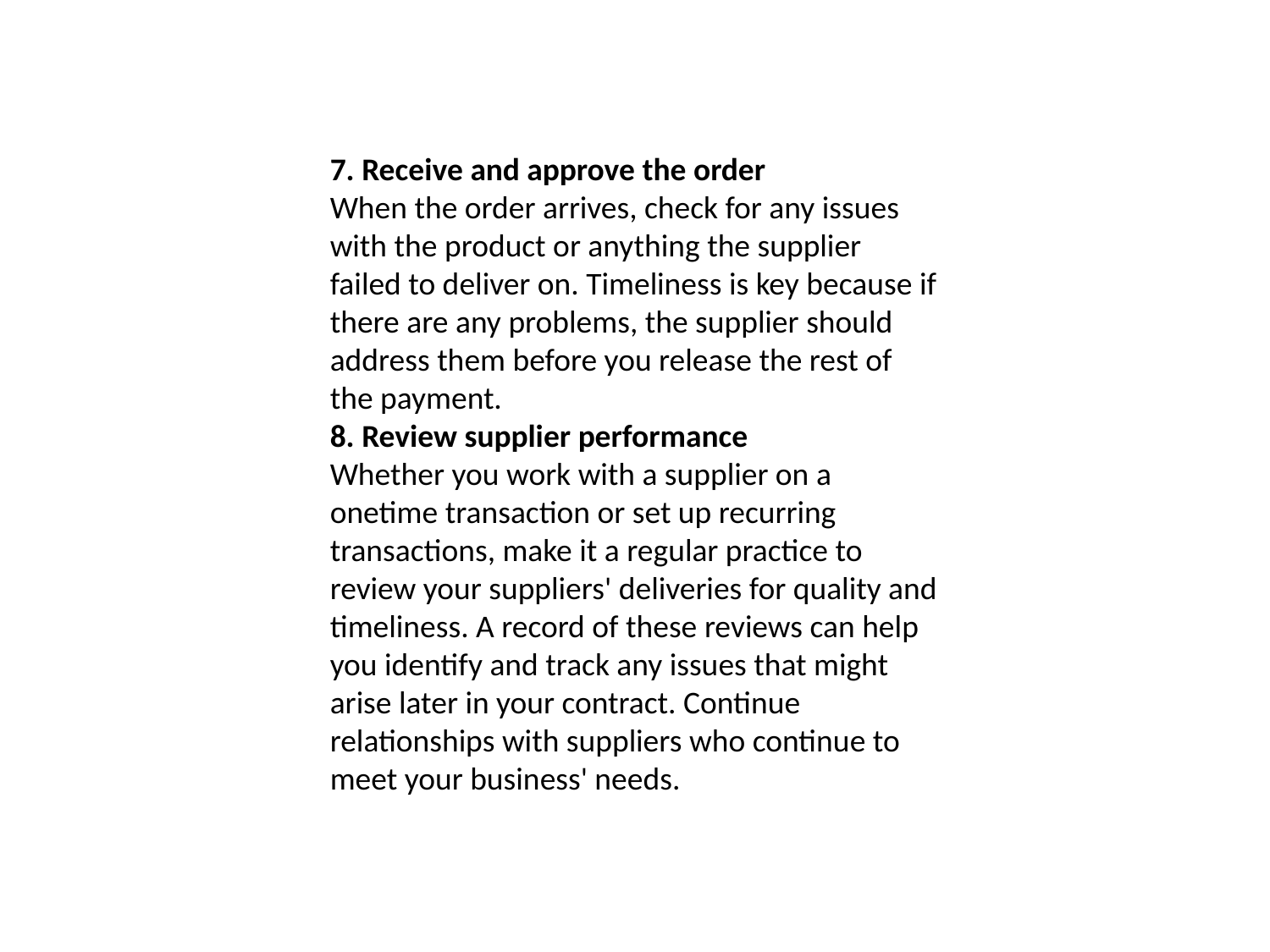

7. Receive and approve the order
When the order arrives, check for any issues with the product or anything the supplier failed to deliver on. Timeliness is key because if there are any problems, the supplier should address them before you release the rest of the payment.
8. Review supplier performance
Whether you work with a supplier on a onetime transaction or set up recurring transactions, make it a regular practice to review your suppliers' deliveries for quality and timeliness. A record of these reviews can help you identify and track any issues that might arise later in your contract. Continue relationships with suppliers who continue to meet your business' needs.